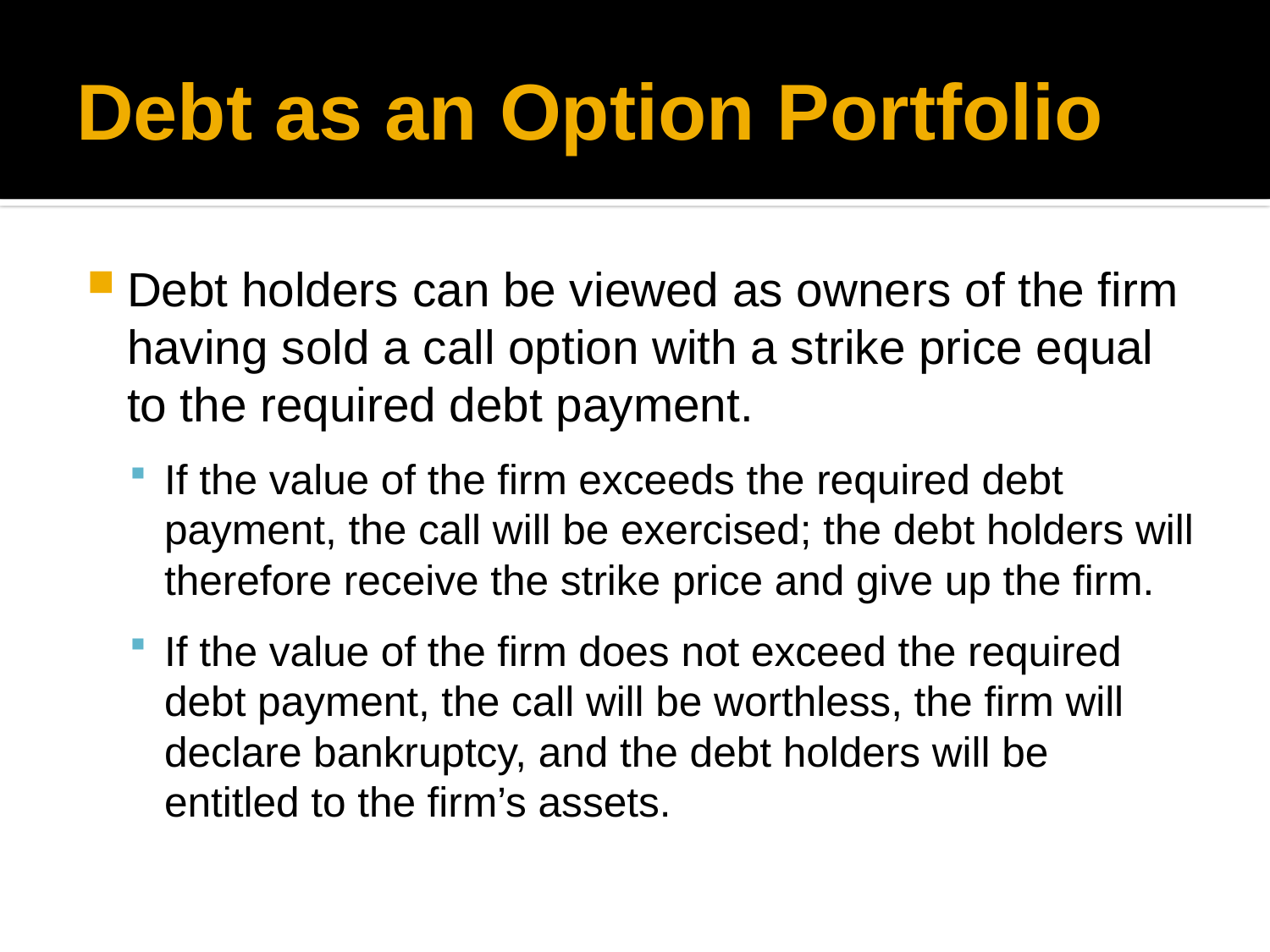

# Debt as an Option Portfolio
Debt holders can be viewed as owners of the firm  having sold a call option with a strike price equal to the required debt payment.
If the value of the firm exceeds the required debt payment, the call will be exercised; the debt holders will therefore receive the strike price and give up the firm.
If the value of the firm does not exceed the required debt payment, the call will be worthless, the firm will declare bankruptcy, and the debt holders will be entitled to the firm’s assets.